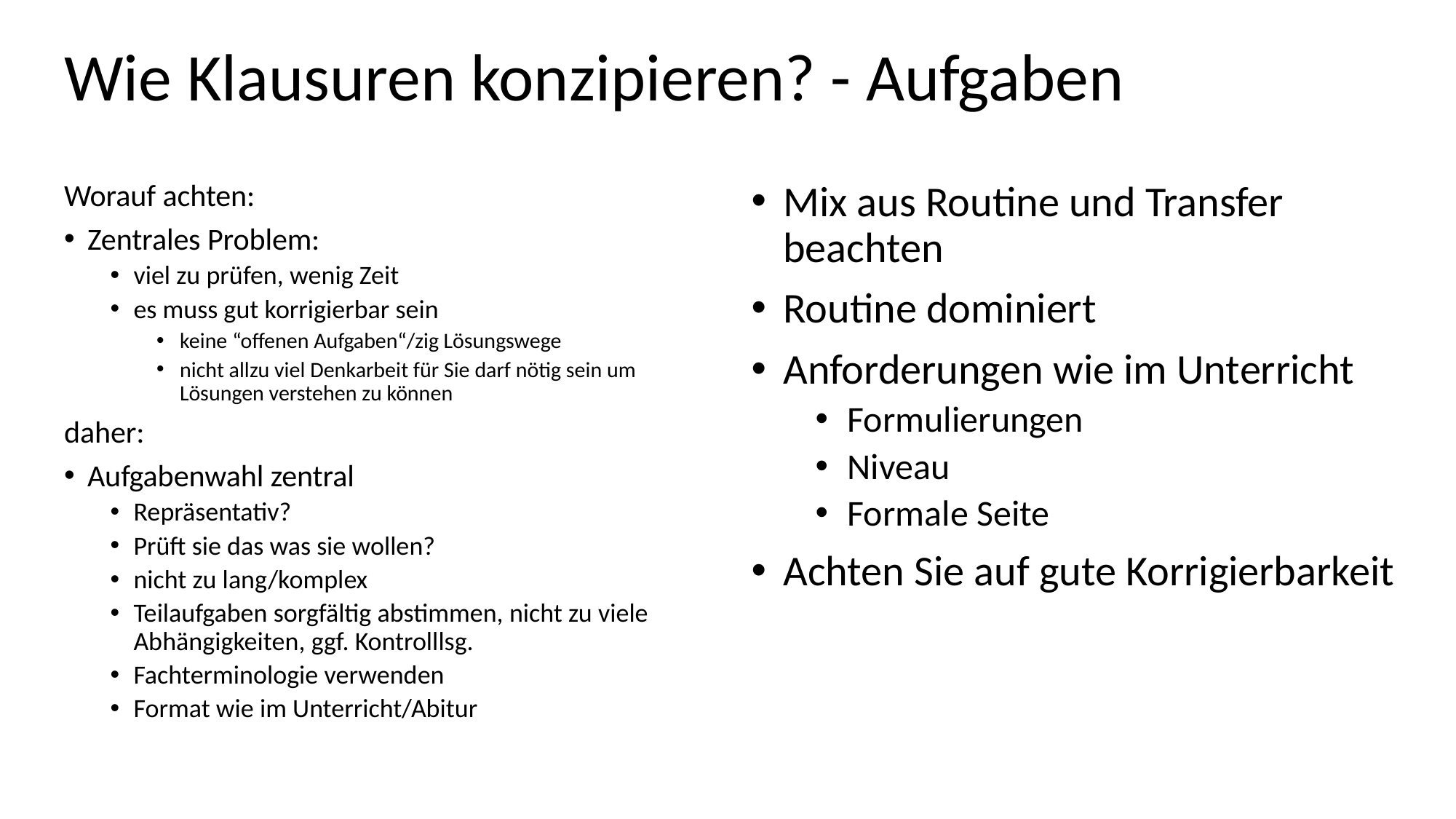

# Wie Klausuren konzipieren? - Aufgaben
Worauf achten:
Zentrales Problem:
viel zu prüfen, wenig Zeit
es muss gut korrigierbar sein
keine “offenen Aufgaben“/zig Lösungswege
nicht allzu viel Denkarbeit für Sie darf nötig sein um Lösungen verstehen zu können
daher:
Aufgabenwahl zentral
Repräsentativ?
Prüft sie das was sie wollen?
nicht zu lang/komplex
Teilaufgaben sorgfältig abstimmen, nicht zu viele Abhängigkeiten, ggf. Kontrolllsg.
Fachterminologie verwenden
Format wie im Unterricht/Abitur
Mix aus Routine und Transfer beachten
Routine dominiert
Anforderungen wie im Unterricht
Formulierungen
Niveau
Formale Seite
Achten Sie auf gute Korrigierbarkeit